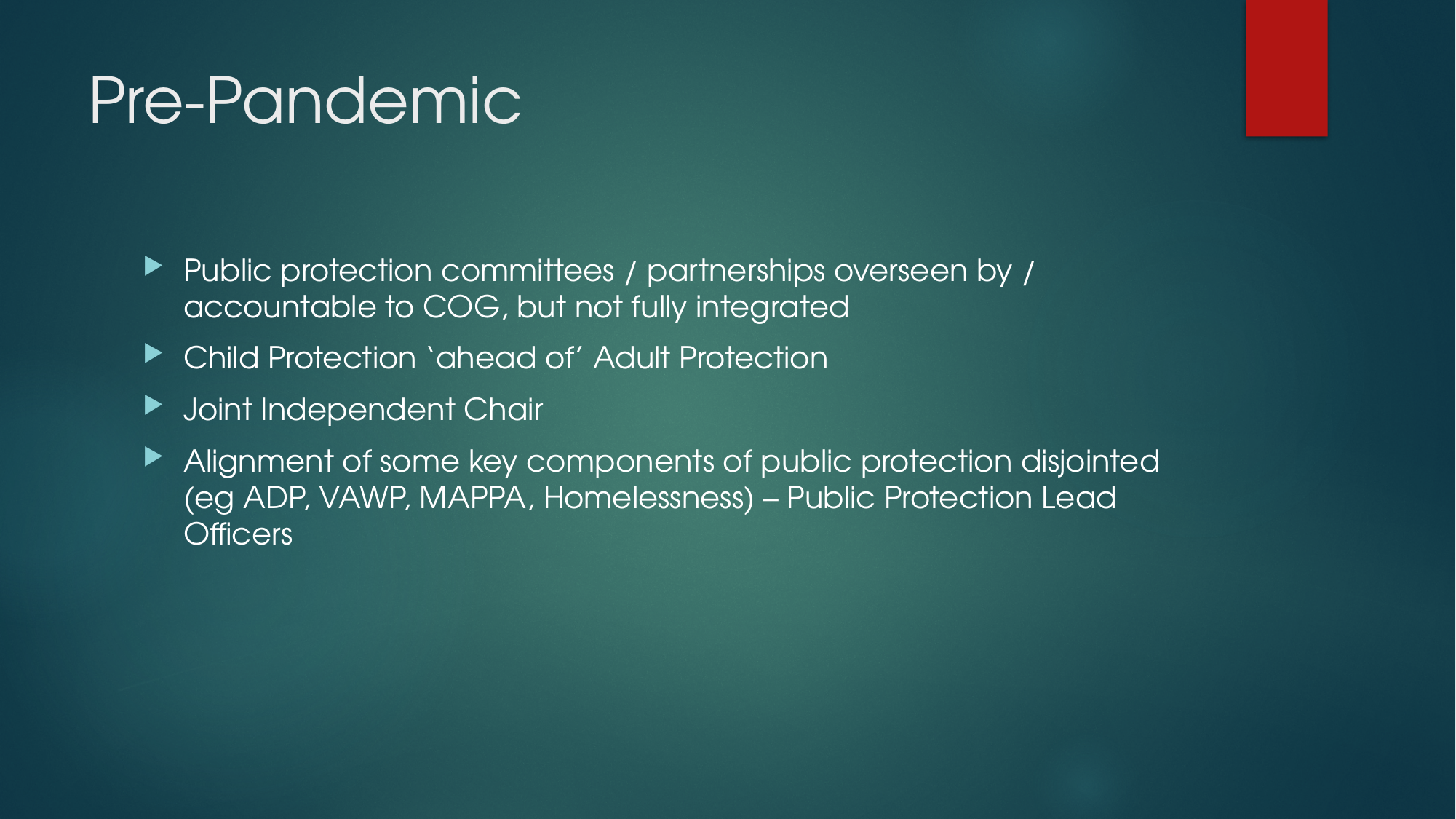

# Pre-Pandemic
Public protection committees / partnerships overseen by / accountable to COG, but not fully integrated
Child Protection ‘ahead of’ Adult Protection
Joint Independent Chair
Alignment of some key components of public protection disjointed (eg ADP, VAWP, MAPPA, Homelessness) – Public Protection Lead Officers